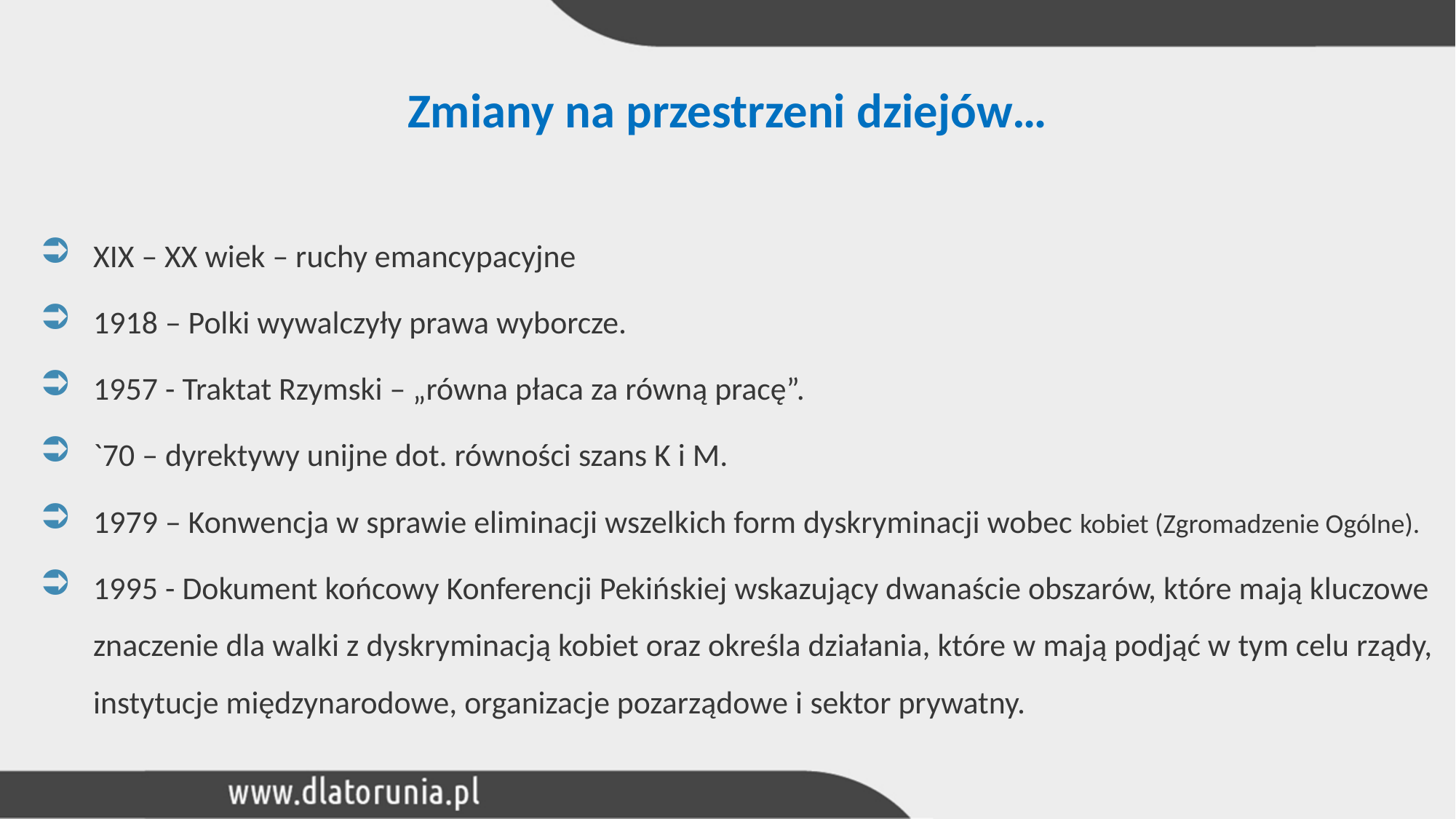

# Zmiany na przestrzeni dziejów…
XIX – XX wiek – ruchy emancypacyjne
1918 – Polki wywalczyły prawa wyborcze.
1957 - Traktat Rzymski – „równa płaca za równą pracę”.
`70 – dyrektywy unijne dot. równości szans K i M.
1979 – Konwencja w sprawie eliminacji wszelkich form dyskryminacji wobec kobiet (Zgromadzenie Ogólne).
1995 - Dokument końcowy Konferencji Pekińskiej wskazujący dwanaście obszarów, które mają kluczowe znaczenie dla walki z dyskryminacją kobiet oraz określa działania, które w mają podjąć w tym celu rządy, instytucje międzynarodowe, organizacje pozarządowe i sektor prywatny.